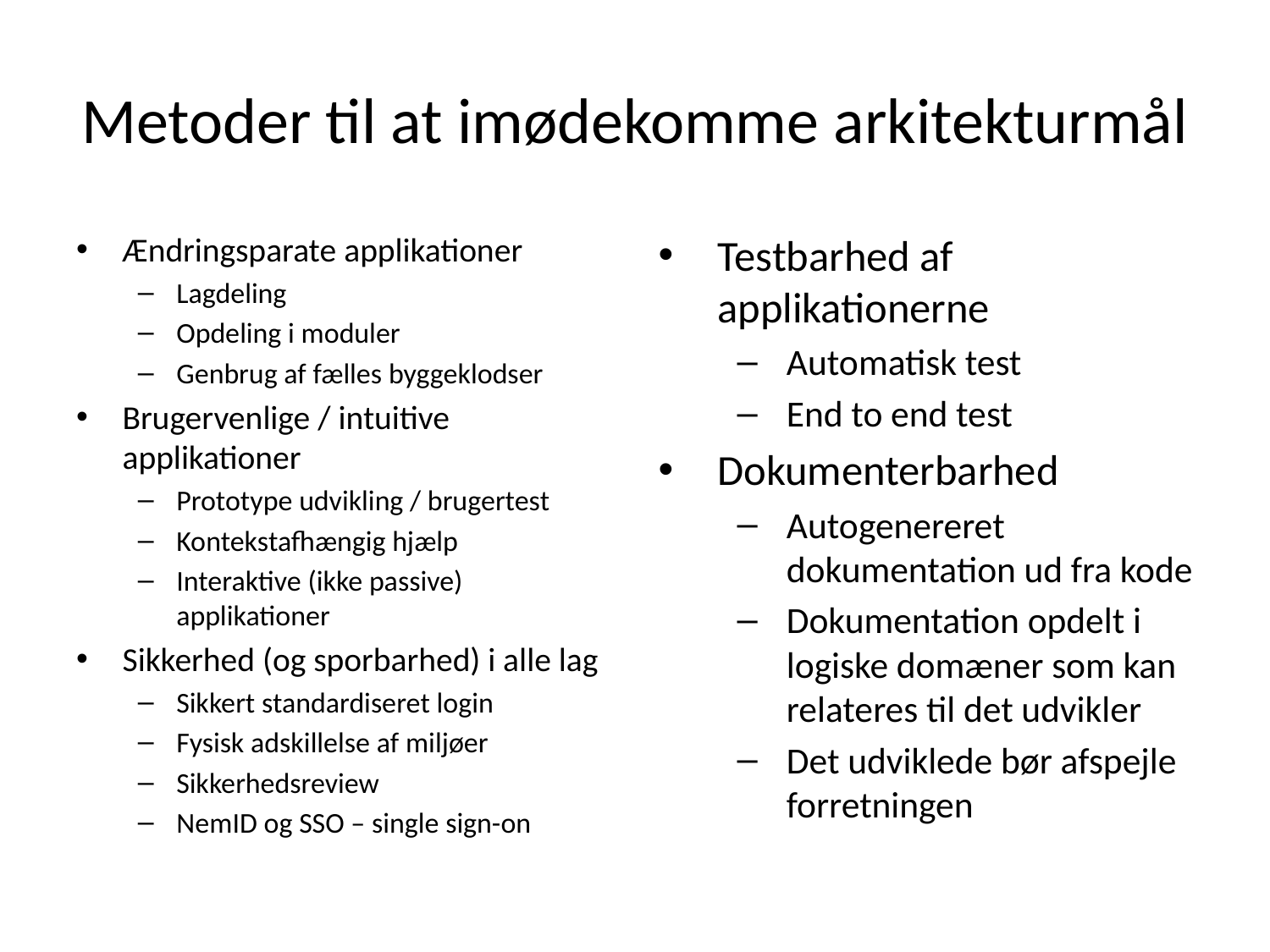

# Metoder til at imødekomme arkitekturmål
Ændringsparate applikationer
Lagdeling
Opdeling i moduler
Genbrug af fælles byggeklodser
Brugervenlige / intuitive applikationer
Prototype udvikling / brugertest
Kontekstafhængig hjælp
Interaktive (ikke passive) applikationer
Sikkerhed (og sporbarhed) i alle lag
Sikkert standardiseret login
Fysisk adskillelse af miljøer
Sikkerhedsreview
NemID og SSO – single sign-on

Testbarhed af applikationerne
Automatisk test
End to end test
Dokumenterbarhed
Autogenereret dokumentation ud fra kode
Dokumentation opdelt i logiske domæner som kan relateres til det udvikler
Det udviklede bør afspejle forretningen